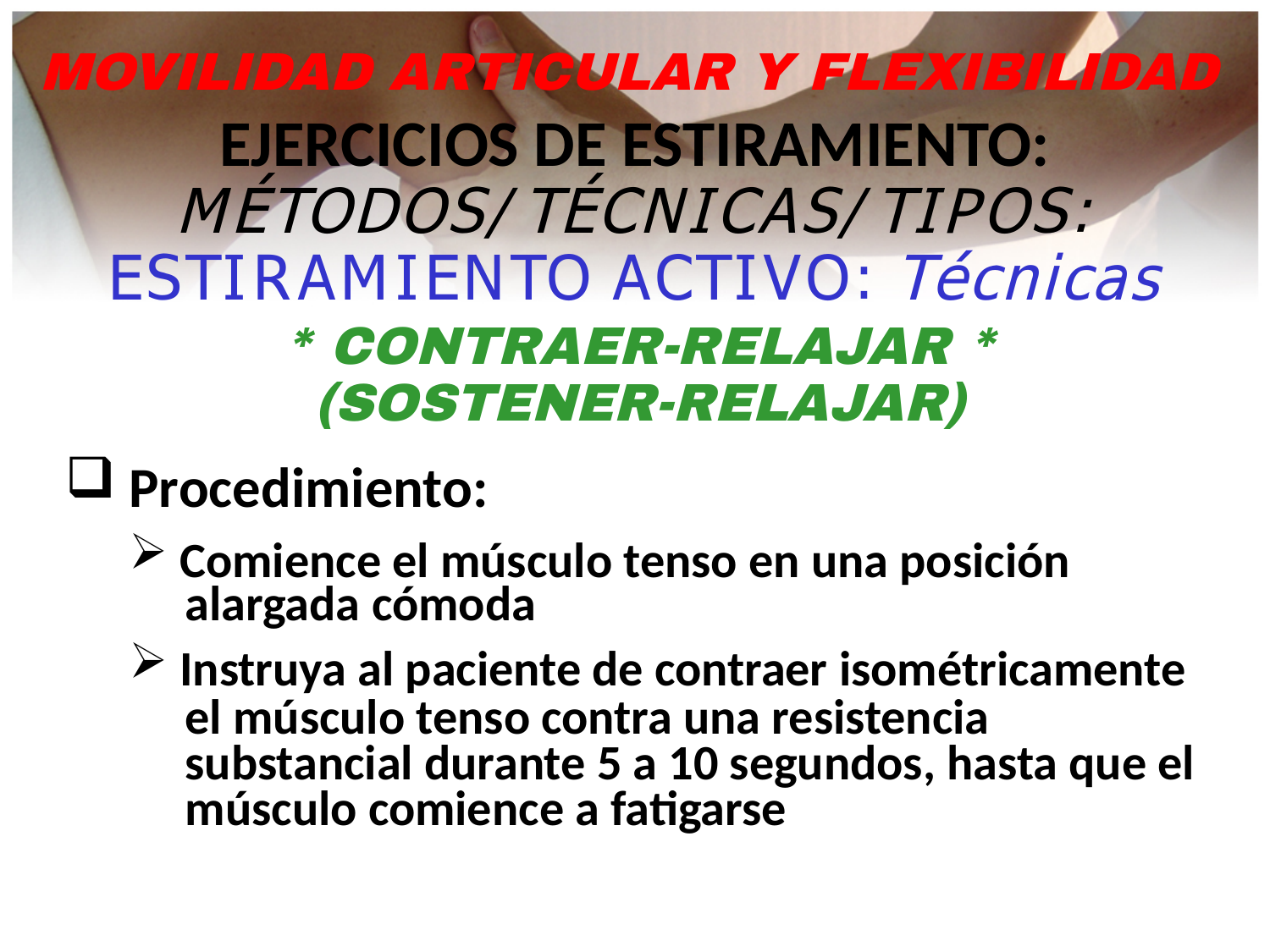

MOVILIDAD ARTICULAR Y FLEXIBILIDAD
EJERCICIOS DE ESTIRAMIENTO:
MÉTODOS/TÉCNICAS/TIPOS:
ESTIRAMIENTO ACTIVO: Técnicas
* CONTRAER-RELAJAR *
(SOSTENER-RELAJAR)
 Procedimiento:
 Comience el músculo tenso en una posición
     alargada cómoda
 Instruya al paciente de contraer isométricamente
     el músculo tenso contra una resistencia
     substancial durante 5 a 10 segundos, hasta que el
     músculo comience a fatigarse